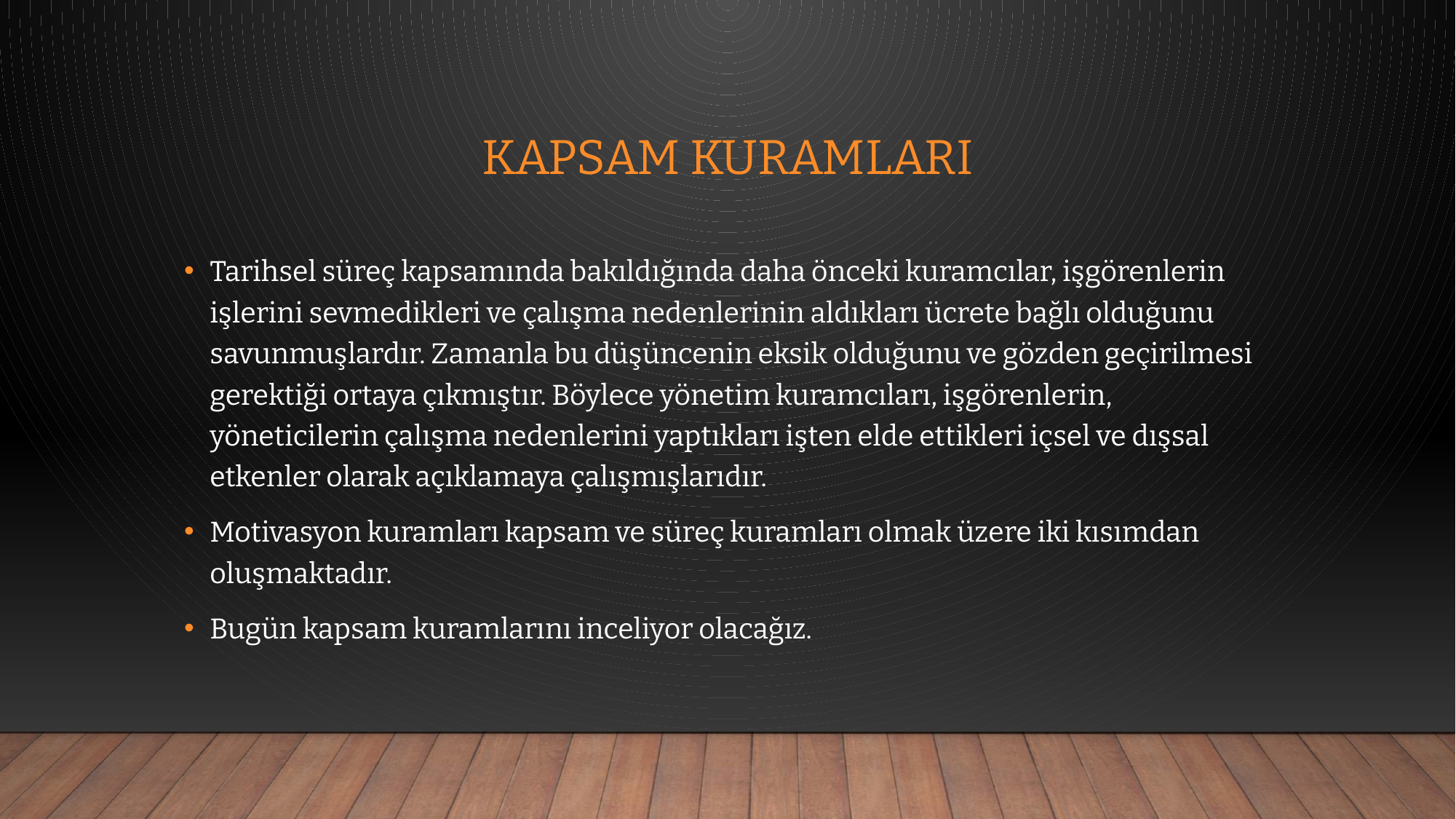

# Kapsam kuramları
Tarihsel süreç kapsamında bakıldığında daha önceki kuramcılar, işgörenlerin işlerini sevmedikleri ve çalışma nedenlerinin aldıkları ücrete bağlı olduğunu savunmuşlardır. Zamanla bu düşüncenin eksik olduğunu ve gözden geçirilmesi gerektiği ortaya çıkmıştır. Böylece yönetim kuramcıları, işgörenlerin,  yöneticilerin çalışma nedenlerini yaptıkları işten elde ettikleri içsel ve dışsal etkenler olarak açıklamaya çalışmışlarıdır.
Motivasyon kuramları kapsam ve süreç kuramları olmak üzere iki kısımdan oluşmaktadır.
Bugün kapsam kuramlarını inceliyor olacağız.